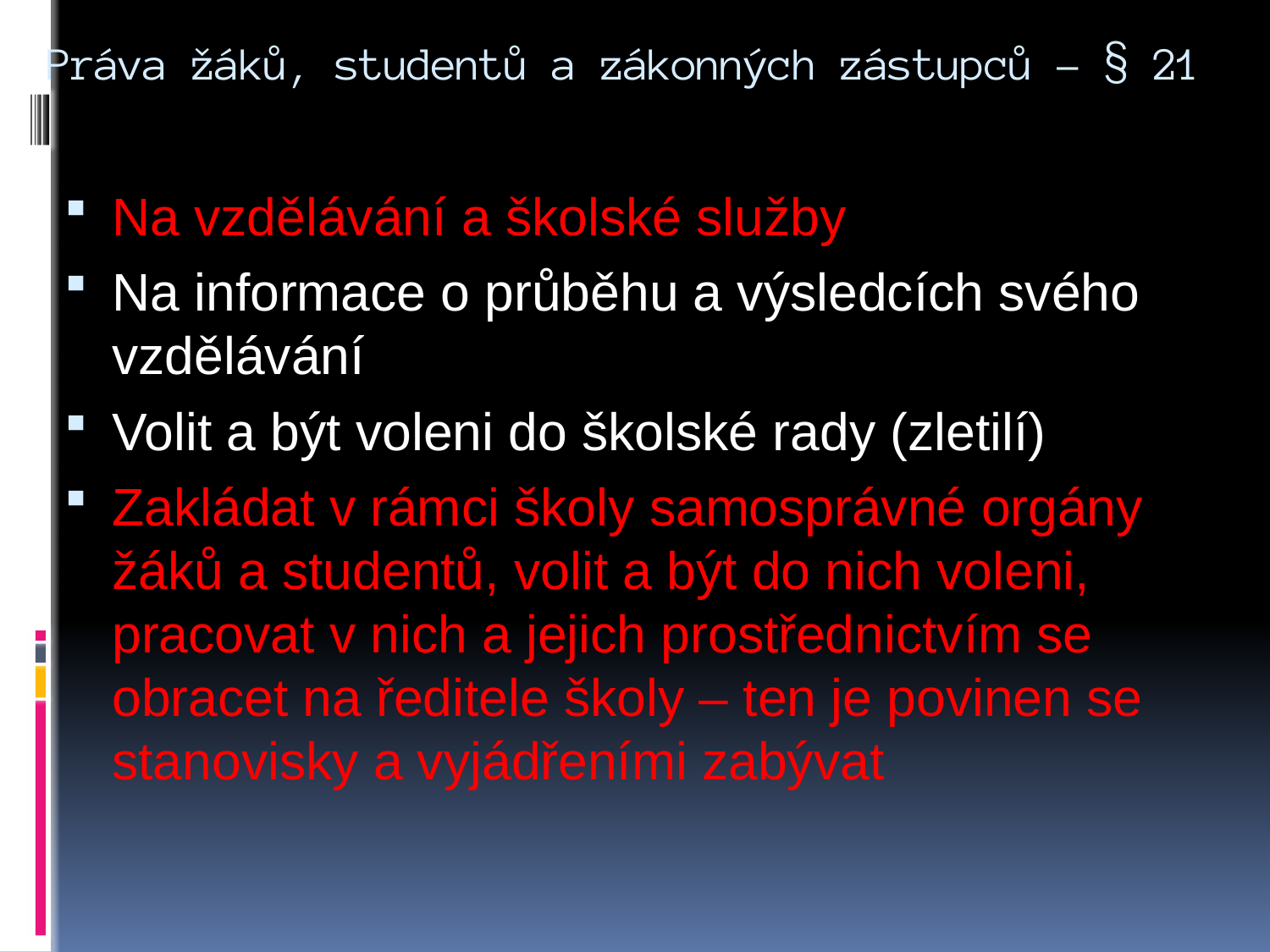

# Práva žáků, studentů a zákonných zástupců - § 21
Na vzdělávání a školské služby
Na informace o průběhu a výsledcích svého vzdělávání
Volit a být voleni do školské rady (zletilí)
Zakládat v rámci školy samosprávné orgány žáků a studentů, volit a být do nich voleni, pracovat v nich a jejich prostřednictvím se obracet na ředitele školy – ten je povinen se stanovisky a vyjádřeními zabývat